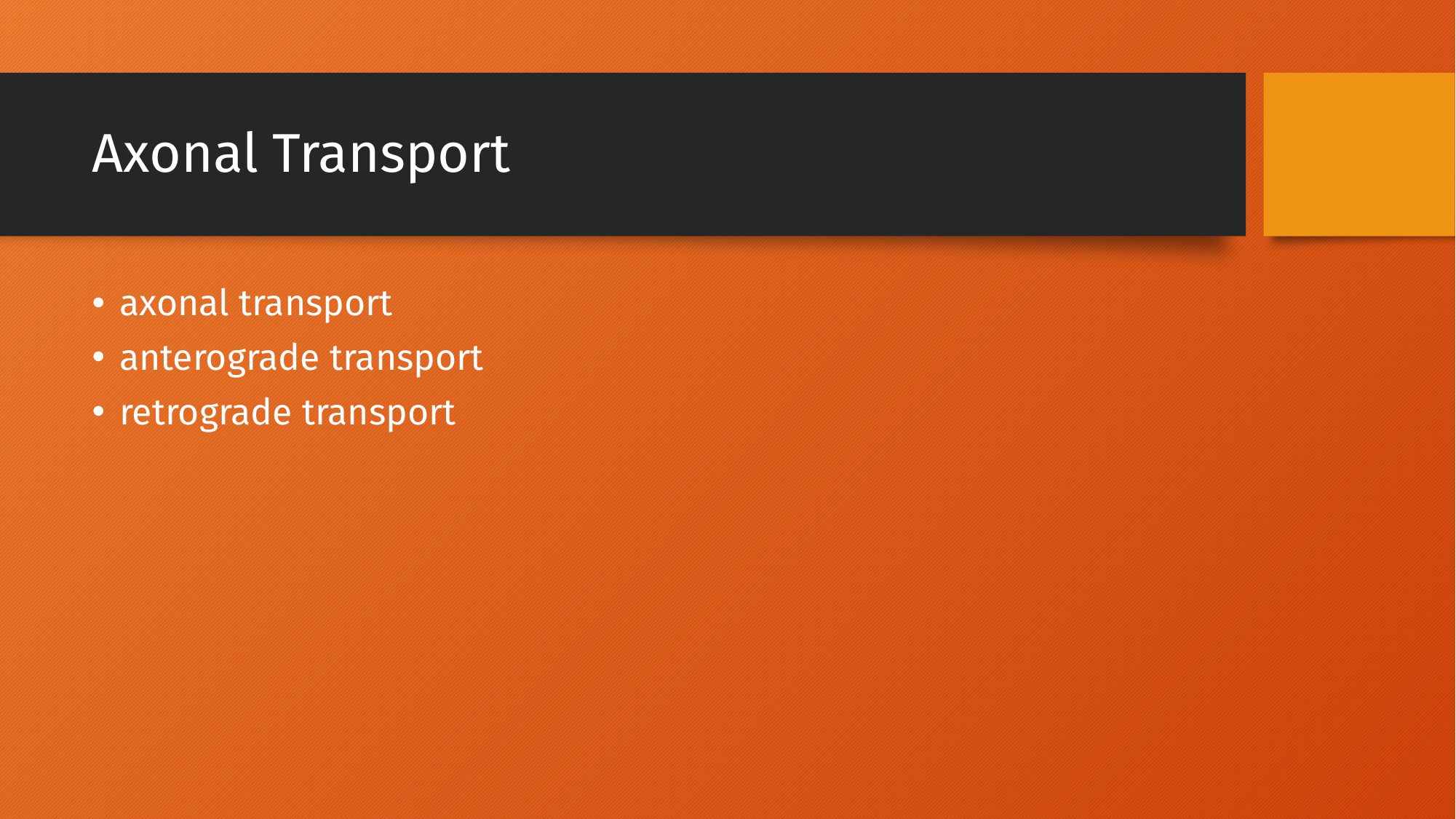

# Axonal Transport
axonal transport
anterograde transport
retrograde transport